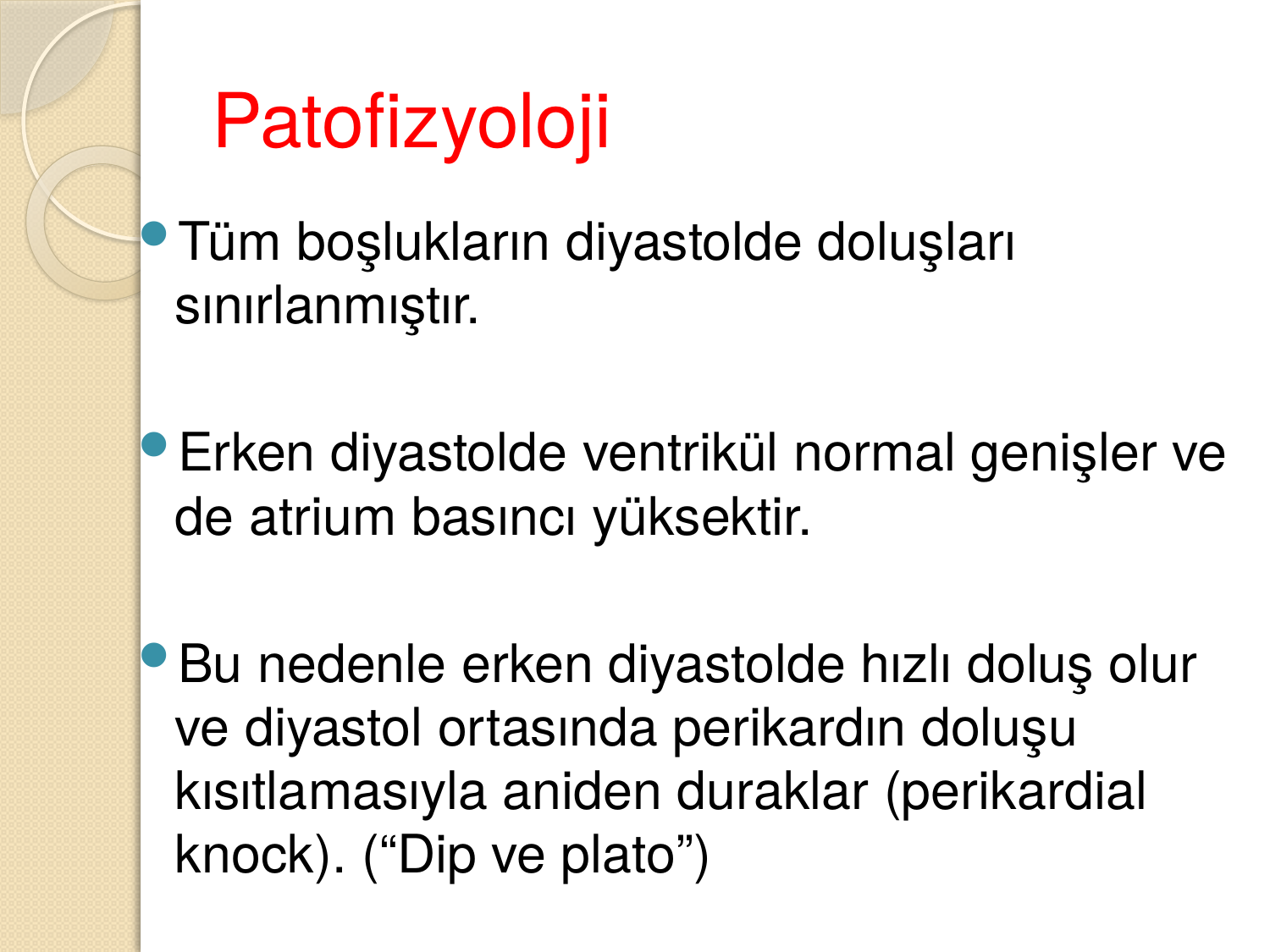

# Patofizyoloji
Tüm boşlukların diyastolde doluşları sınırlanmıştır.

Erken diyastolde ventrikül normal genişler ve de atrium basıncı yüksektir.

Bu nedenle erken diyastolde hızlı doluş olur  ve diyastol ortasında perikardın doluşu kısıtlamasıyla aniden duraklar (perikardial knock). (“Dip ve plato”)